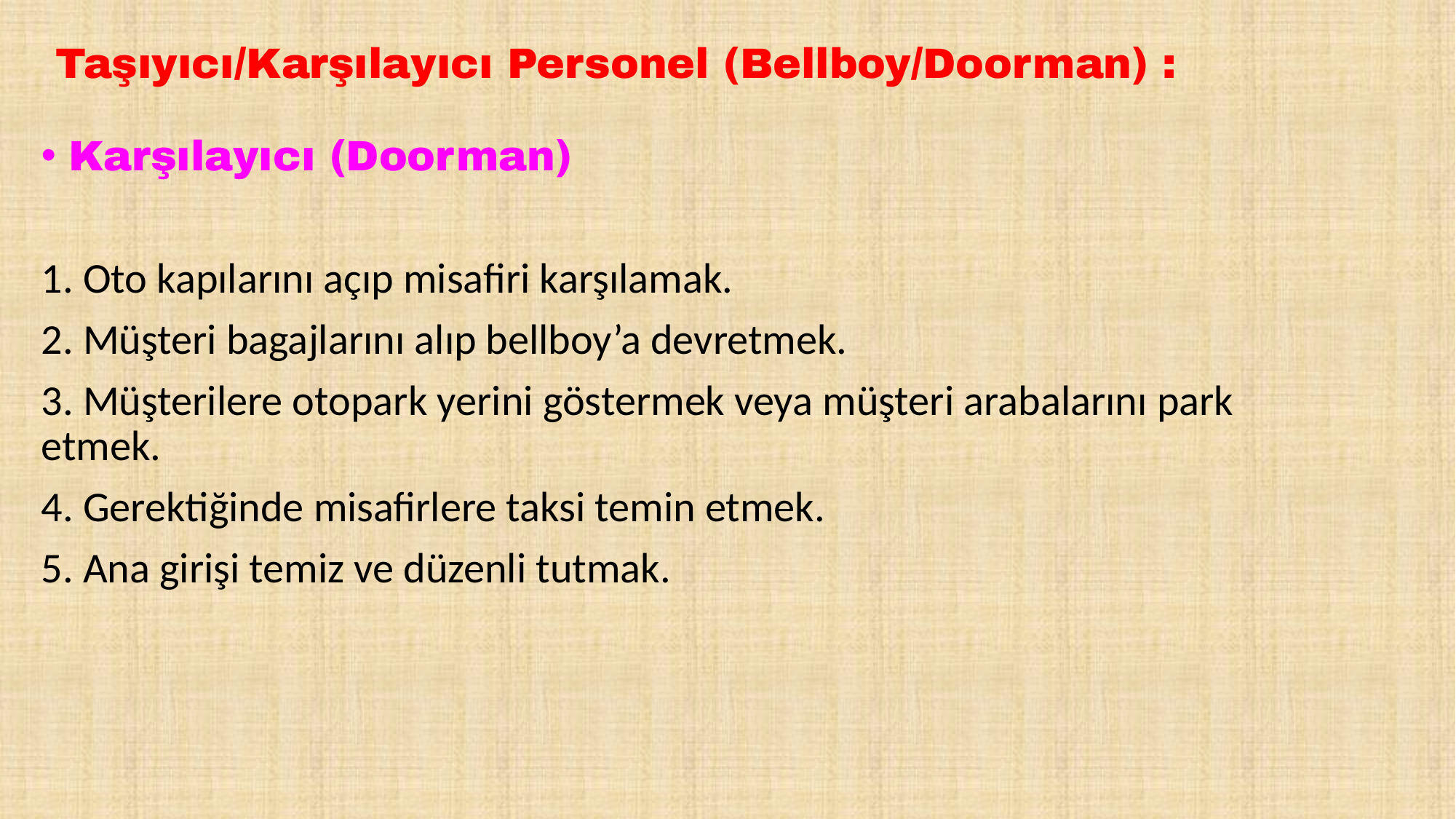

# Taşıyıcı/Karşılayıcı Personel (Bellboy/Doorman) :
Karşılayıcı (Doorman)

1. Oto kapılarını açıp misafiri karşılamak.
2. Müşteri bagajlarını alıp bellboy’a devretmek.
3. Müşterilere otopark yerini göstermek veya müşteri arabalarını park etmek.
4. Gerektiğinde misafirlere taksi temin etmek.
5. Ana girişi temiz ve düzenli tutmak.